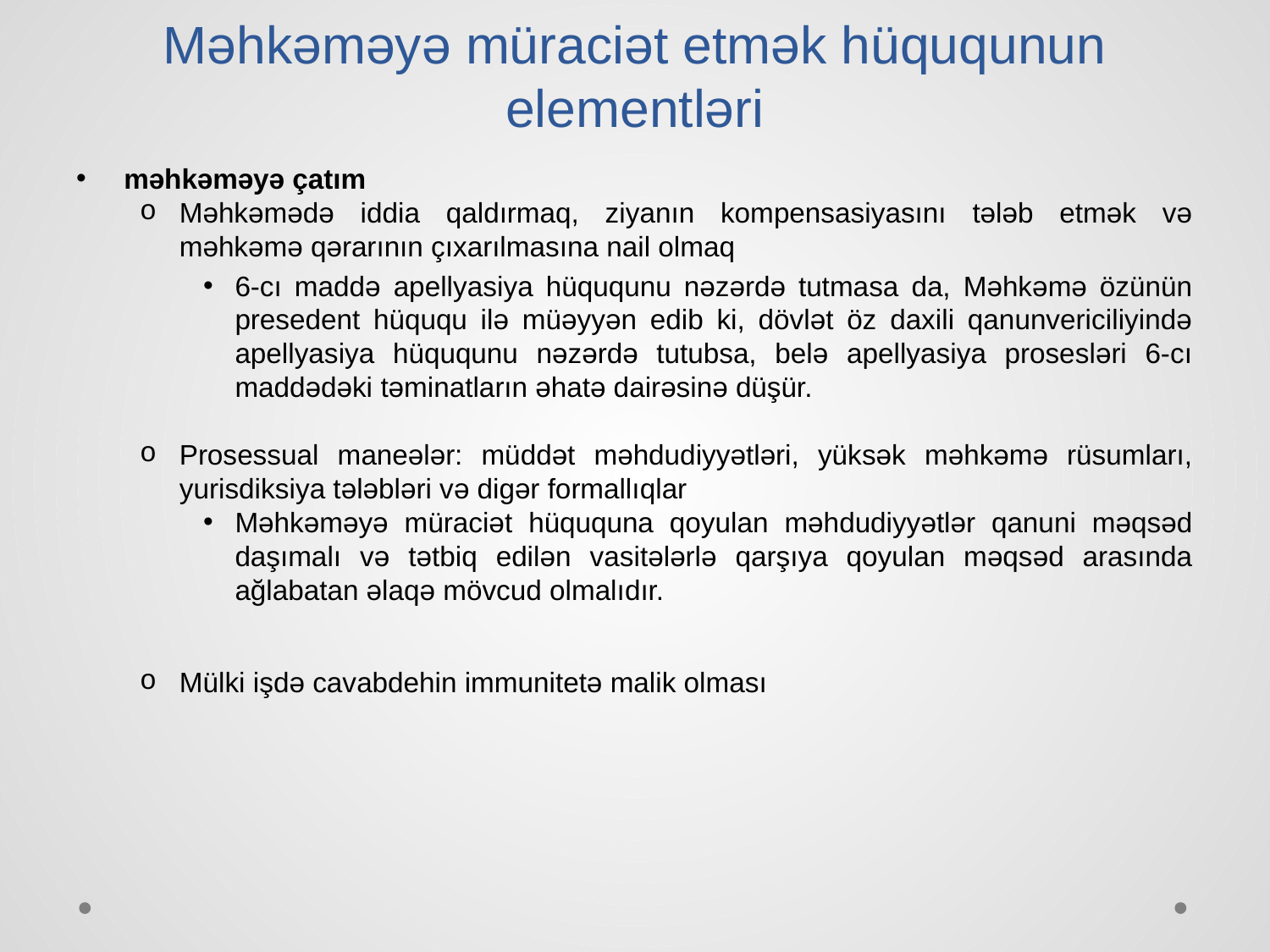

# Məhkəməyə müraciət etmək hüququnun elementləri
məhkəməyə çatım
Məhkəmədə iddia qaldırmaq, ziyanın kompensasiyasını tələb etmək və məhkəmə qərarının çıxarılmasına nail olmaq
6-cı maddə apellyasiya hüququnu nəzərdə tutmasa da, Məhkəmə özünün presedent hüququ ilə müəyyən edib ki, dövlət öz daxili qanunvericiliyində apellyasiya hüququnu nəzərdə tutubsa, belə apellyasiya prosesləri 6-cı maddədəki təminatların əhatə dairəsinə düşür.

Prosessual maneələr: müddət məhdudiyyətləri, yüksək məhkəmə rüsumları, yurisdiksiya tələbləri və digər formallıqlar
Məhkəməyə müraciət hüququna qoyulan məhdudiyyətlər qanuni məqsəd daşımalı və tətbiq edilən vasitələrlə qarşıya qoyulan məqsəd arasında ağlabatan əlaqə mövcud olmalıdır.

Mülki işdə cavabdehin immunitetə malik olması